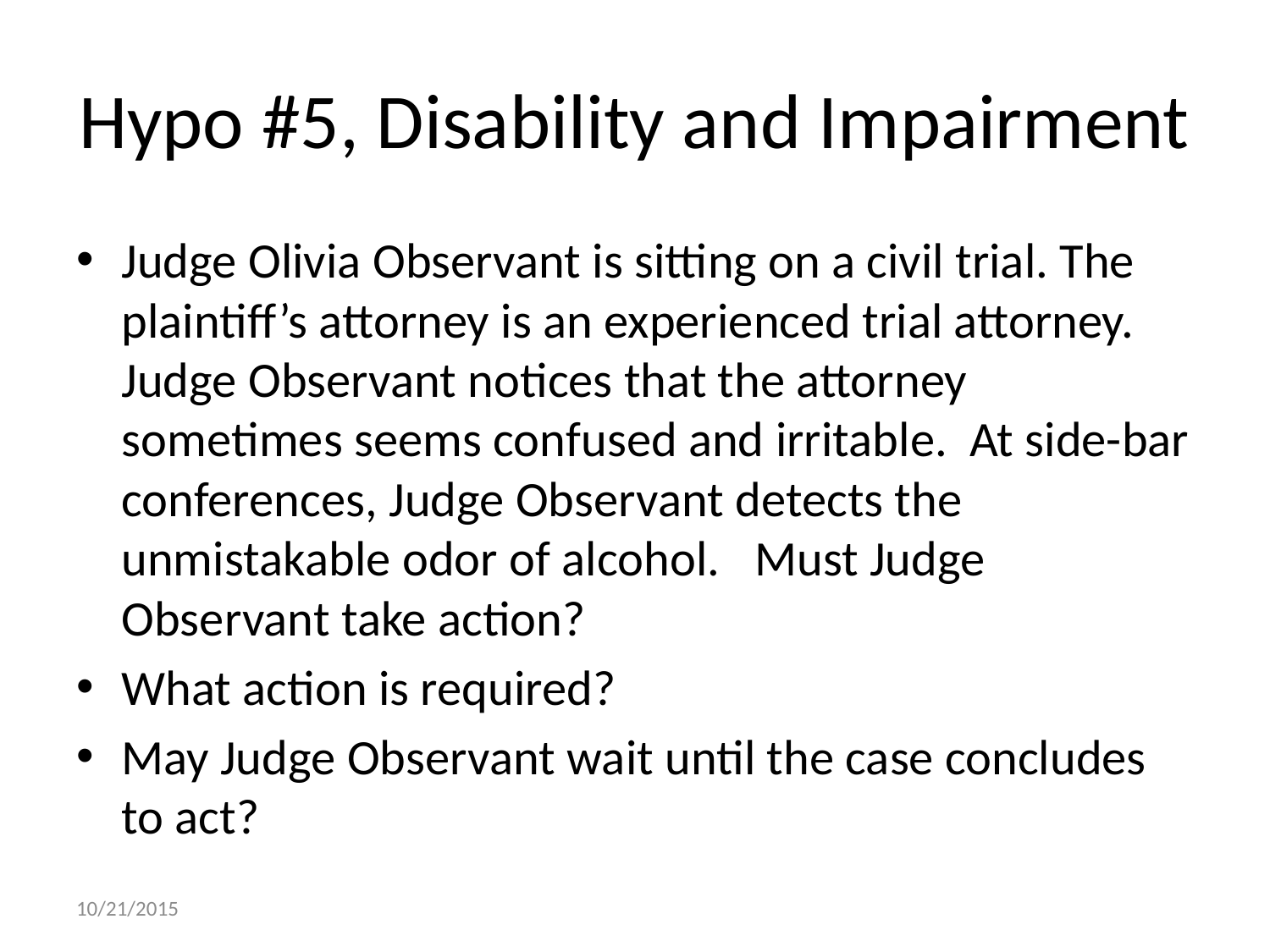

# Hypo #5, Disability and Impairment
Judge Olivia Observant is sitting on a civil trial. The plaintiff’s attorney is an experienced trial attorney. Judge Observant notices that the attorney sometimes seems confused and irritable.  At side-bar conferences, Judge Observant detects the unmistakable odor of alcohol.   Must Judge Observant take action?
What action is required?
May Judge Observant wait until the case concludes to act?
10/21/2015